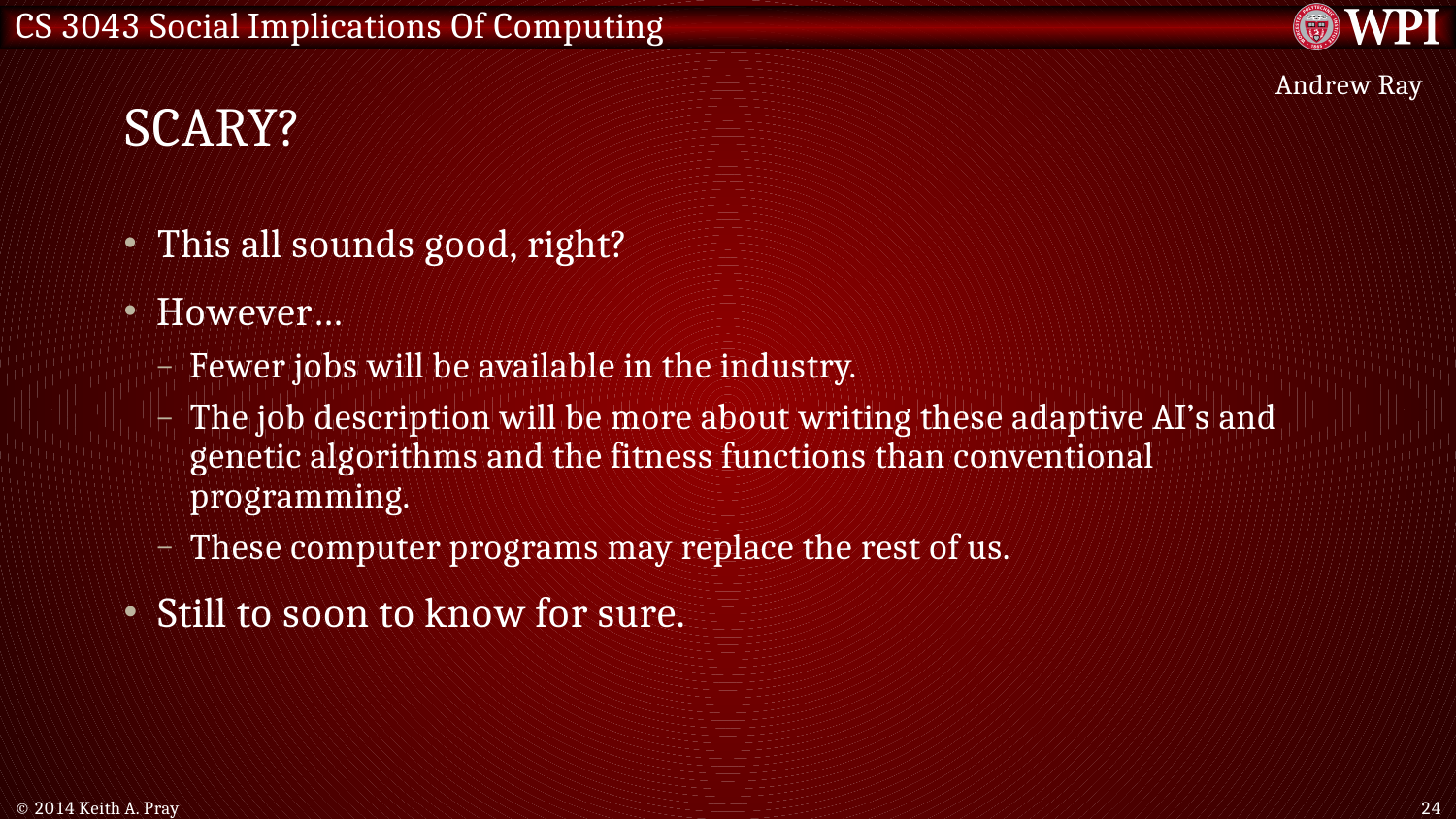

# Scary?
Andrew Ray
This all sounds good, right?
However…
Fewer jobs will be available in the industry.
The job description will be more about writing these adaptive AI’s and genetic algorithms and the fitness functions than conventional programming.
These computer programs may replace the rest of us.
Still to soon to know for sure.
© 2014 Keith A. Pray
24